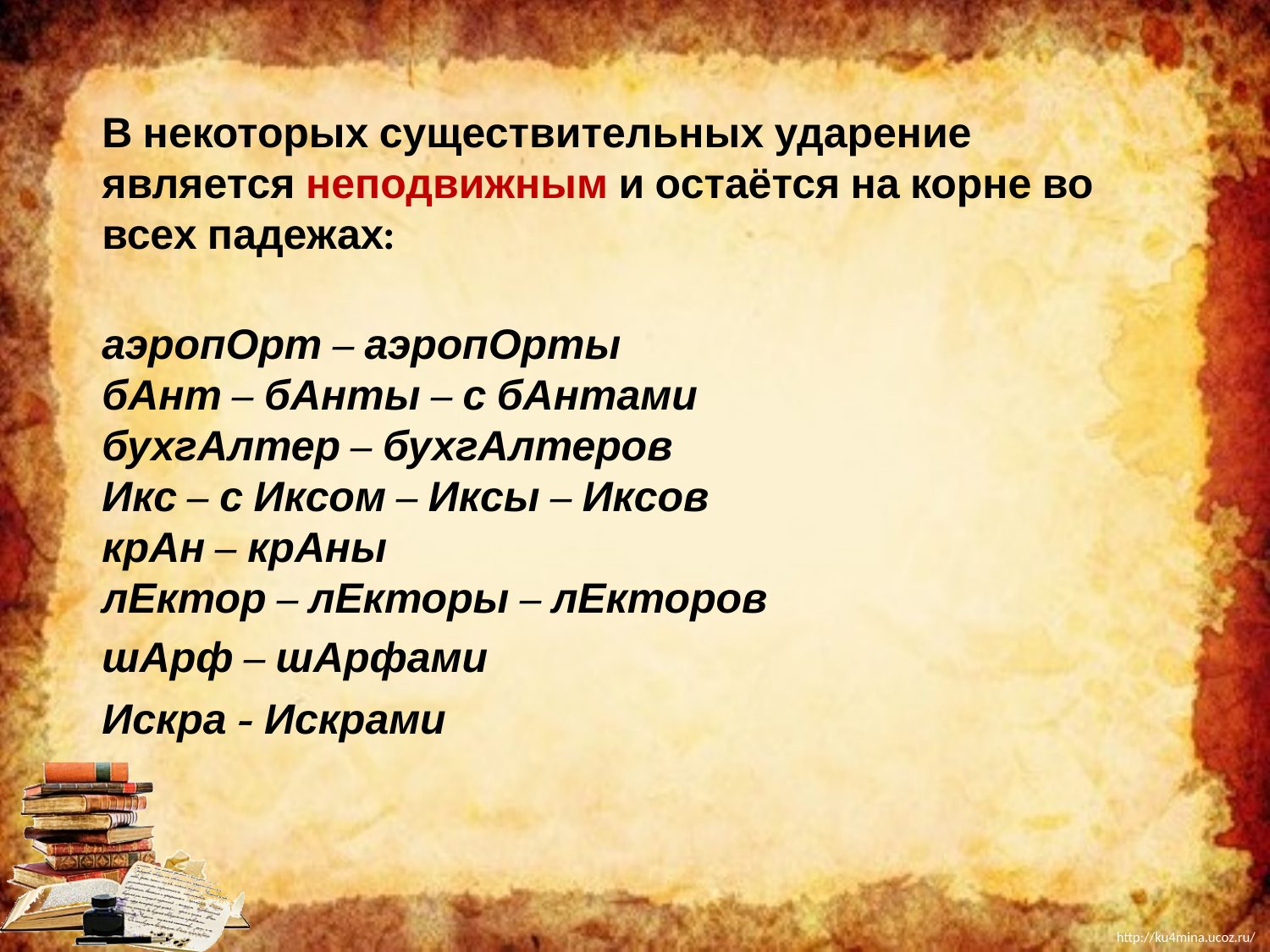

В некоторых существительных ударение является неподвижным и остаётся на корне во всех падежах:
аэропОрт – аэропОрты
бАнт – бАнты – с бАнтами
бухгАлтер – бухгАлтеров
Икс – с Иксом – Иксы – Иксов
крАн – крАны
лЕктор – лЕкторы – лЕкторов
шАрф – шАрфами
Искра - Искрами